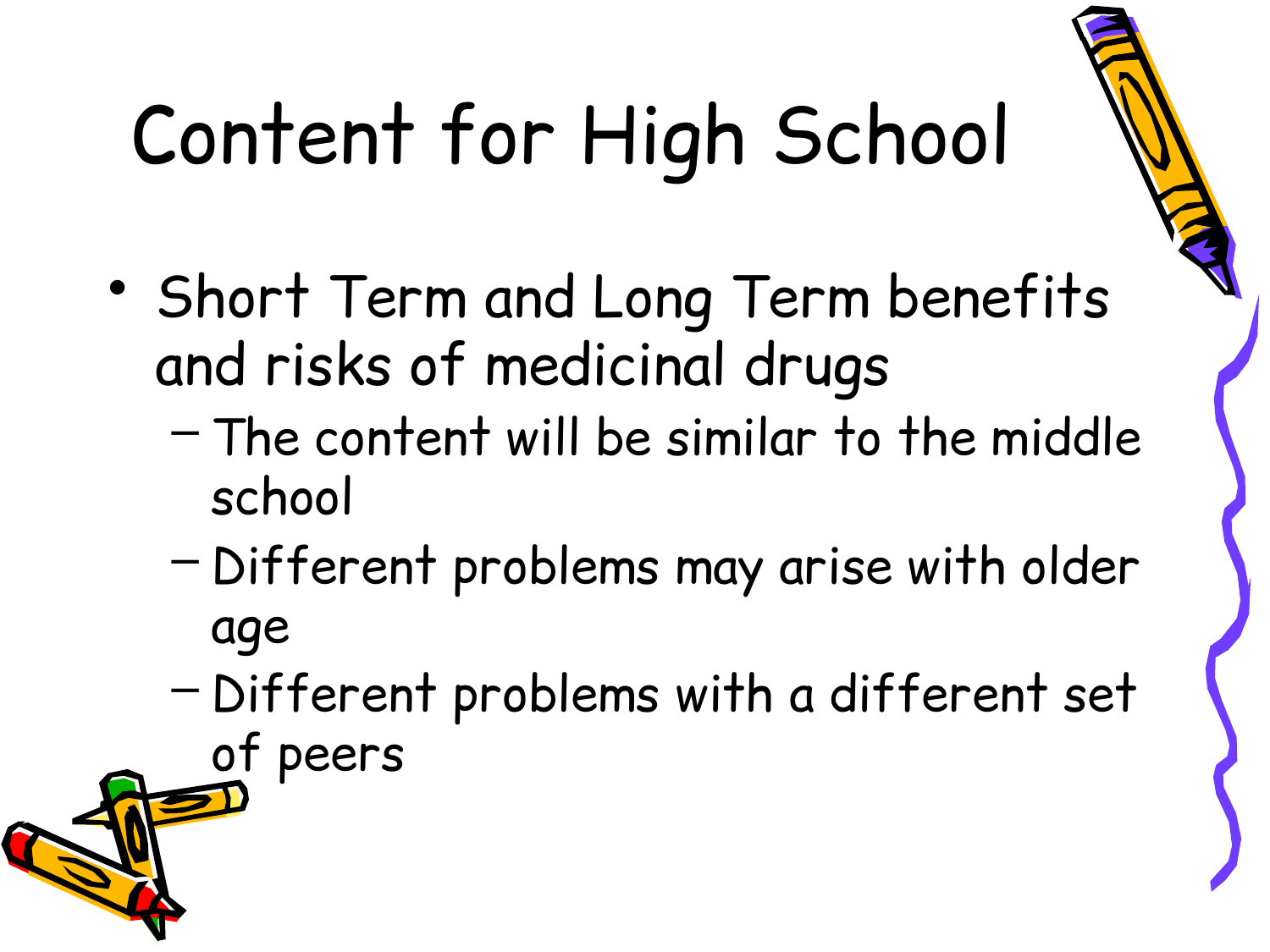

Content for High School
Short Term and Long Term benefits and risks of medicinal drugs
The content will be similar to the middle school
Different problems may arise with older age
Different problems with a different set of peers